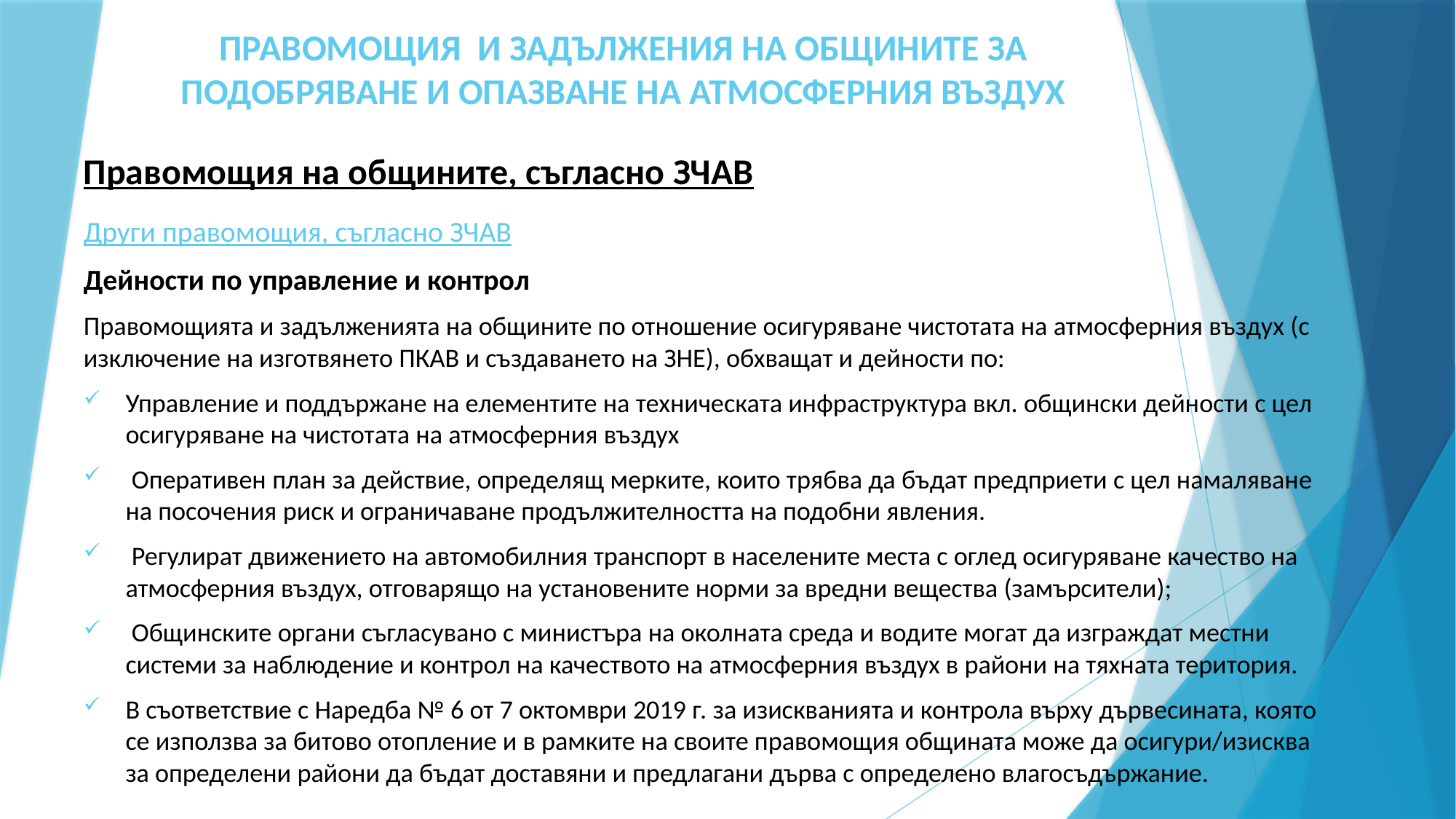

# ПРАВОМОЩИЯ  И ЗАДЪЛЖЕНИЯ НА ОБЩИНИТЕ ЗА ПОДОБРЯВАНЕ И ОПАЗВАНЕ НА АТМОСФЕРНИЯ ВЪЗДУХ
Правомощия на общините, съгласно ЗЧАВ
Други правомощия, съгласно ЗЧАВ
Дейности по управление и контрол
Правомощията и задълженията на общините по отношение осигуряване чистотата на атмосферния въздух (с изключение на изготвянето ПКАВ и създаването на ЗНЕ), обхващат и дейности по:
Управление и поддържане на елементите на техническата инфраструктура вкл. общински дейности с цел осигуряване на чистотата на атмосферния въздух
 Oперативен план за действие, определящ мерките, които трябва да бъдат предприети с цел намаляване на посочения риск и ограничаване продължителността на подобни явления.
 Регулират движението на автомобилния транспорт в населените места с оглед осигуряване качество на атмосферния въздух, отговарящо на установените норми за вредни вещества (замърсители);
 Общинските органи съгласувано с министъра на околната среда и водите могат да изграждат местни системи за наблюдение и контрол на качеството на атмосферния въздух в райони на тяхната територия.
В съответствие с Наредба № 6 от 7 октомври 2019 г. за изискванията и контрола върху дървесината, която се използва за битово отопление и в рамките на своите правомощия общината може да осигури/изисква за определени райони да бъдат доставяни и предлагани дърва с определено влагосъдържание.